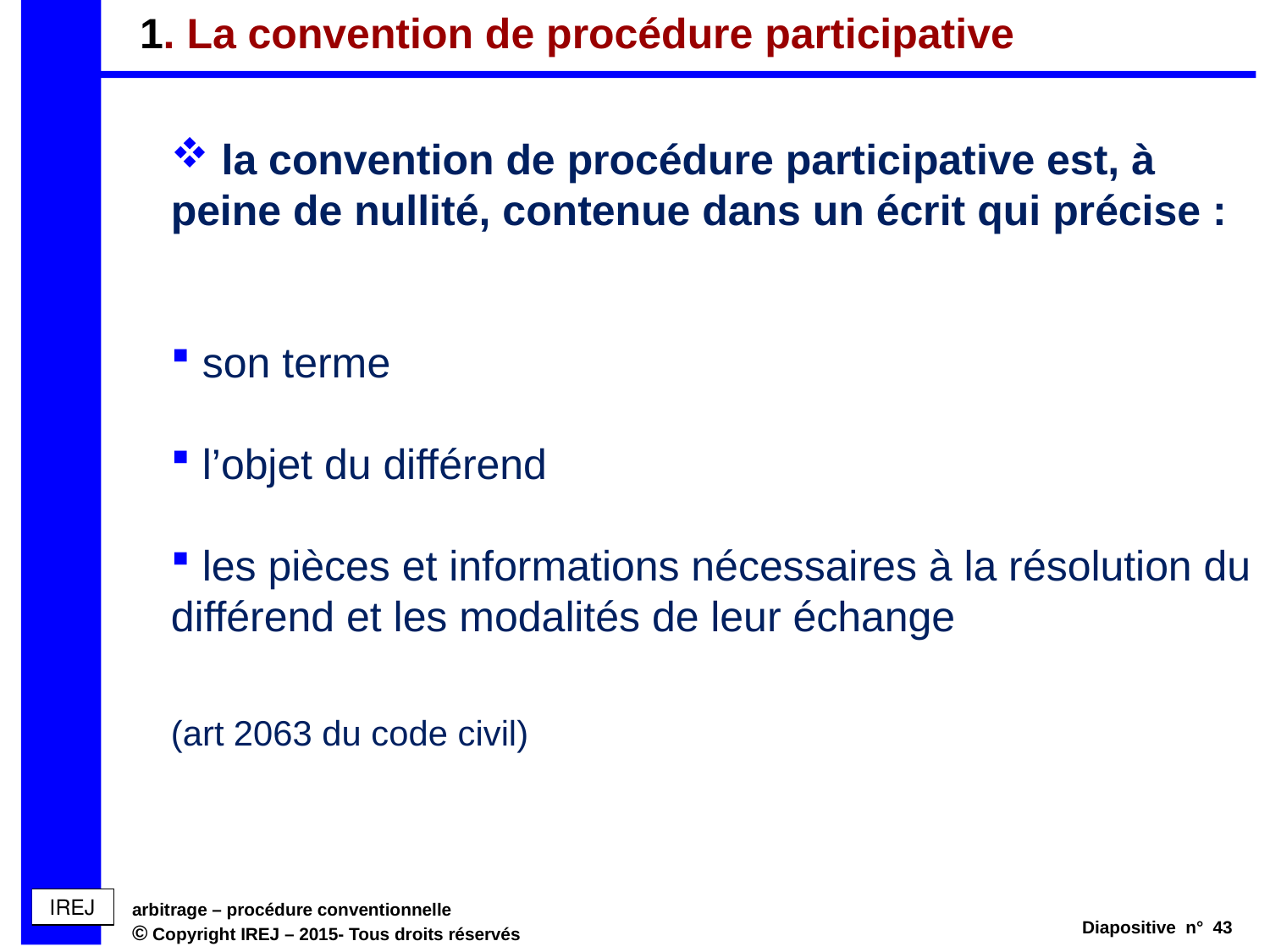

# 1. La convention de procédure participative
 la convention de procédure participative est, à peine de nullité, contenue dans un écrit qui précise :

 son terme

 l’objet du différend

 les pièces et informations nécessaires à la résolution du différend et les modalités de leur échange

(art 2063 du code civil)